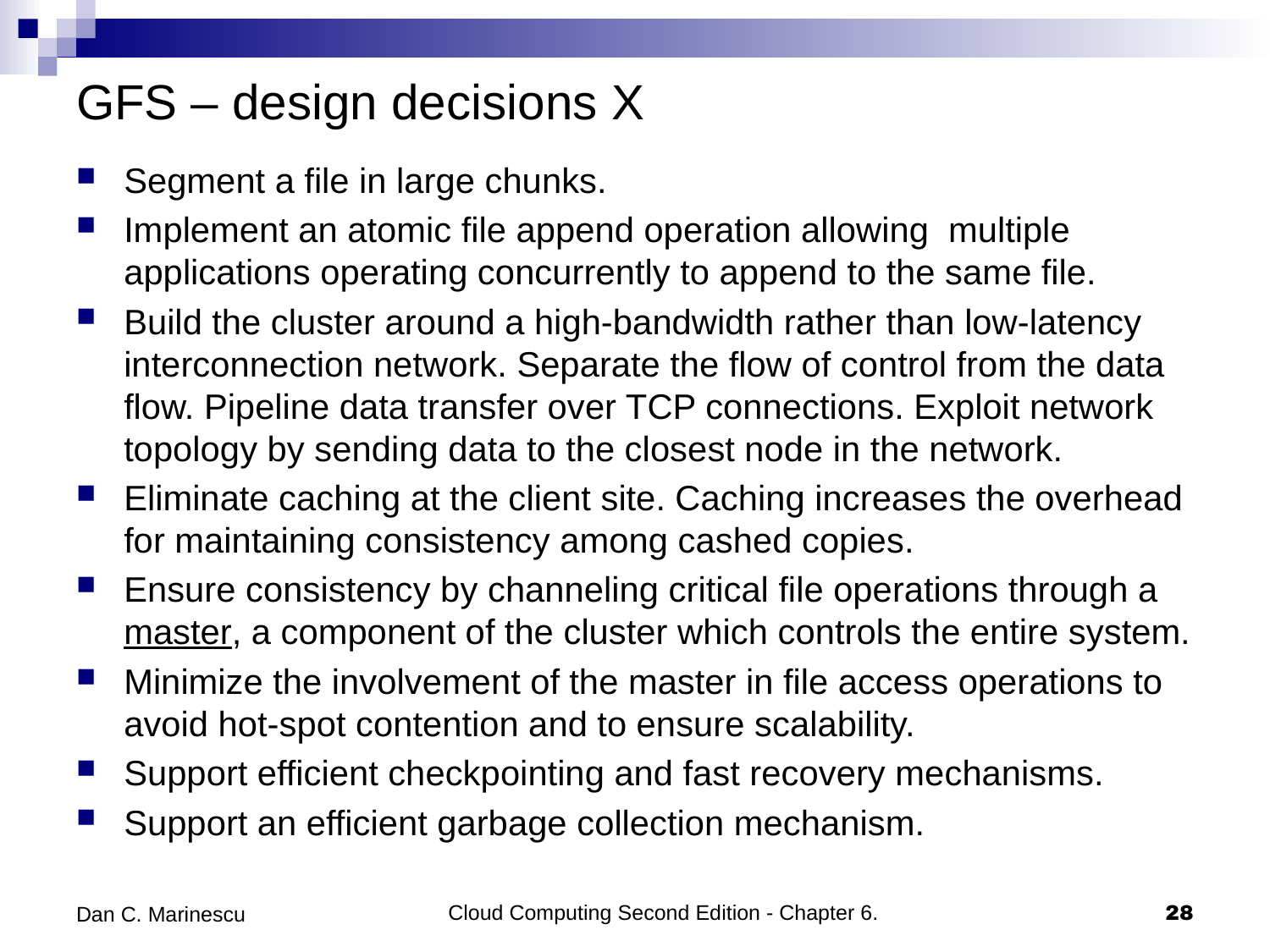

# GFS – design decisions X
Segment a file in large chunks.
Implement an atomic file append operation allowing  multiple applications operating concurrently to append to the same file.
Build the cluster around a high-bandwidth rather than low-latency interconnection network. Separate the flow of control from the data flow. Pipeline data transfer over TCP connections. Exploit network topology by sending data to the closest node in the network.
Eliminate caching at the client site. Caching increases the overhead for maintaining consistency among cashed copies.
Ensure consistency by channeling critical file operations through a master, a component of the cluster which controls the entire system.
Minimize the involvement of the master in file access operations to avoid hot-spot contention and to ensure scalability.
Support efficient checkpointing and fast recovery mechanisms.
Support an efficient garbage collection mechanism.
Dan C. Marinescu
Cloud Computing Second Edition - Chapter 6.
28